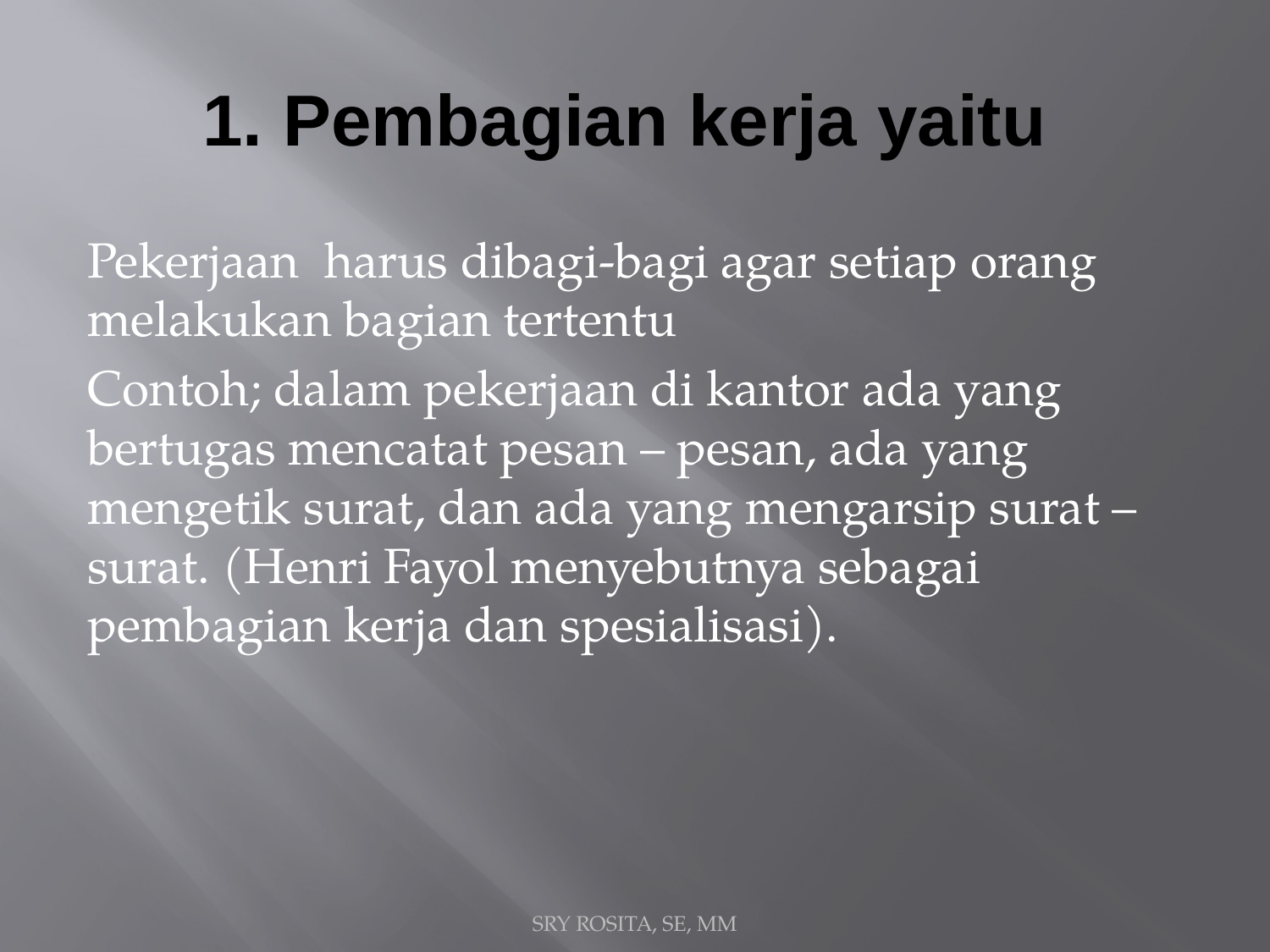

# 1. Pembagian kerja yaitu
Pekerjaan  harus dibagi-bagi agar setiap orang melakukan bagian tertentu
Contoh; dalam pekerjaan di kantor ada yang bertugas mencatat pesan – pesan, ada yang mengetik surat, dan ada yang mengarsip surat – surat. (Henri Fayol menyebutnya sebagai pembagian kerja dan spesialisasi).
SRY ROSITA, SE, MM